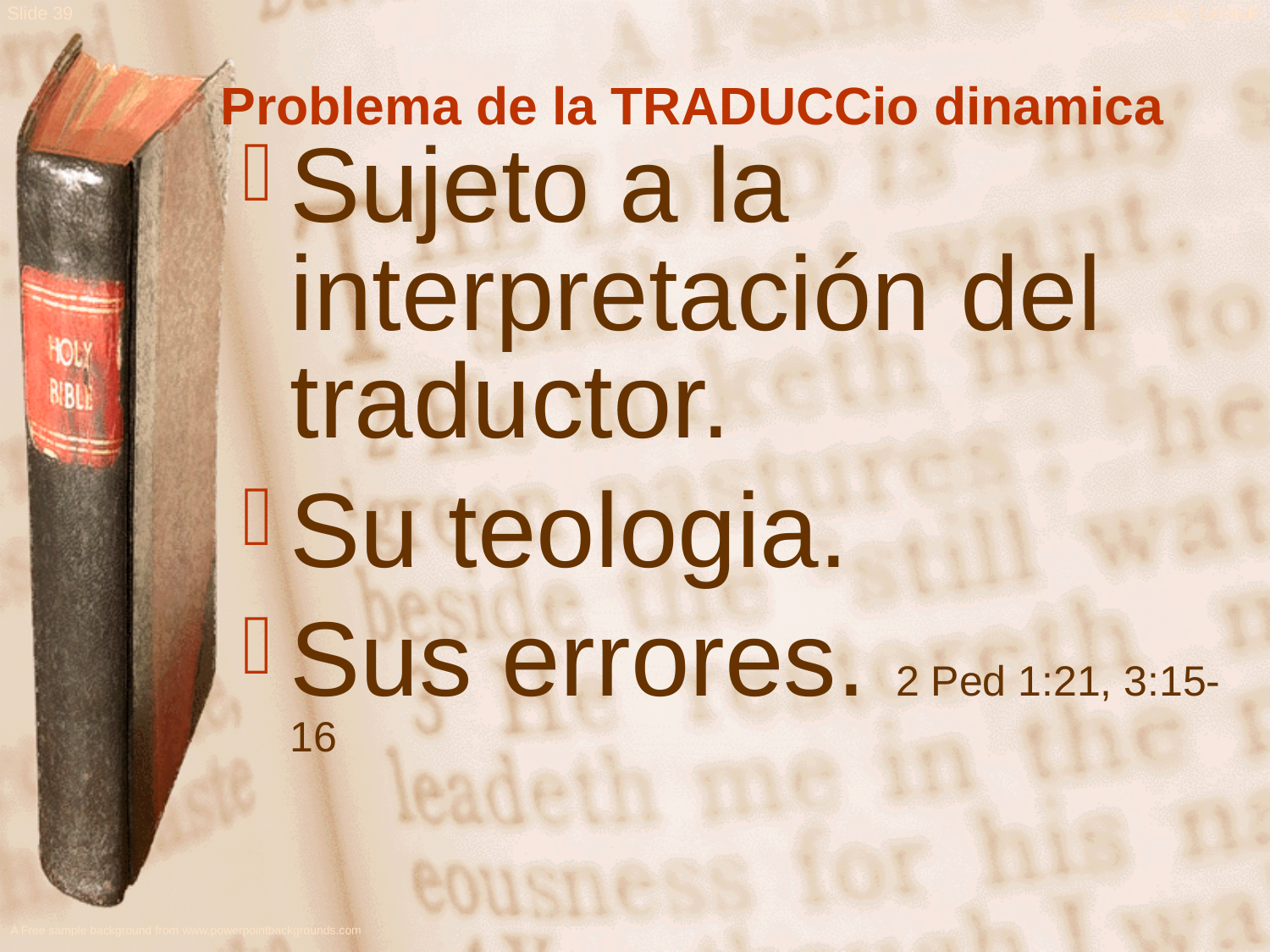

Problema de la TRADUCCio dinamica
Sujeto a la interpretación del traductor.
Su teologia.
Sus errores. 2 Ped 1:21, 3:15-16